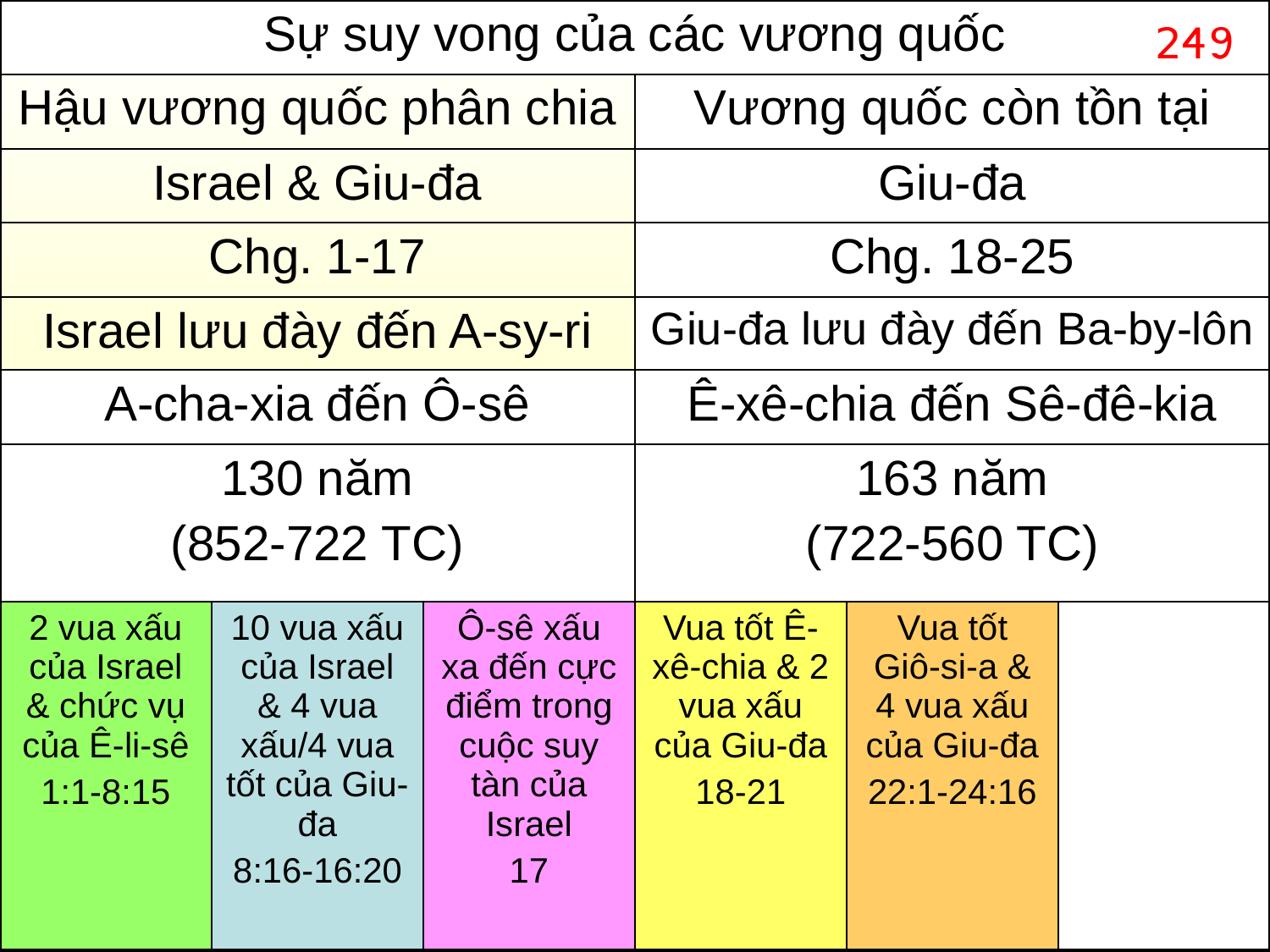

| Sự suy vong của các vương quốc |  |  |  |  |  |
| --- | --- | --- | --- | --- | --- |
| Hậu vương quốc phân chia |  |  | Vương quốc còn tồn tại |  |  |
| Israel & Giu-đa |  |  | Giu-đa |  |  |
| Chg. 1-17 |  |  | Chg. 18-25 |  |  |
| Israel lưu đày đến A-sy-ri |  |  | Giu-đa lưu đày đến Ba-by-lôn |  |  |
| A-cha-xia đến Ô-sê |  |  | Ê-xê-chia đến Sê-đê-kia |  |  |
| 130 năm (852-722 TC) |  |  | 163 năm (722-560 TC) |  |  |
| 2 vua xấu của Israel & chức vụ của Ê-li-sê 1:1-8:15 | 10 vua xấu của Israel & 4 vua xấu/4 vua tốt của Giu-đa 8:16-16:20 | Ô-sê xấu xa đến cực điểm trong cuộc suy tàn của Israel 17 | Vua tốt Ê-xê-chia & 2 vua xấu của Giu-đa 18-21 | Vua tốt Giô-si-a & 4 vua xấu của Giu-đa 22:1-24:16 |  |
249